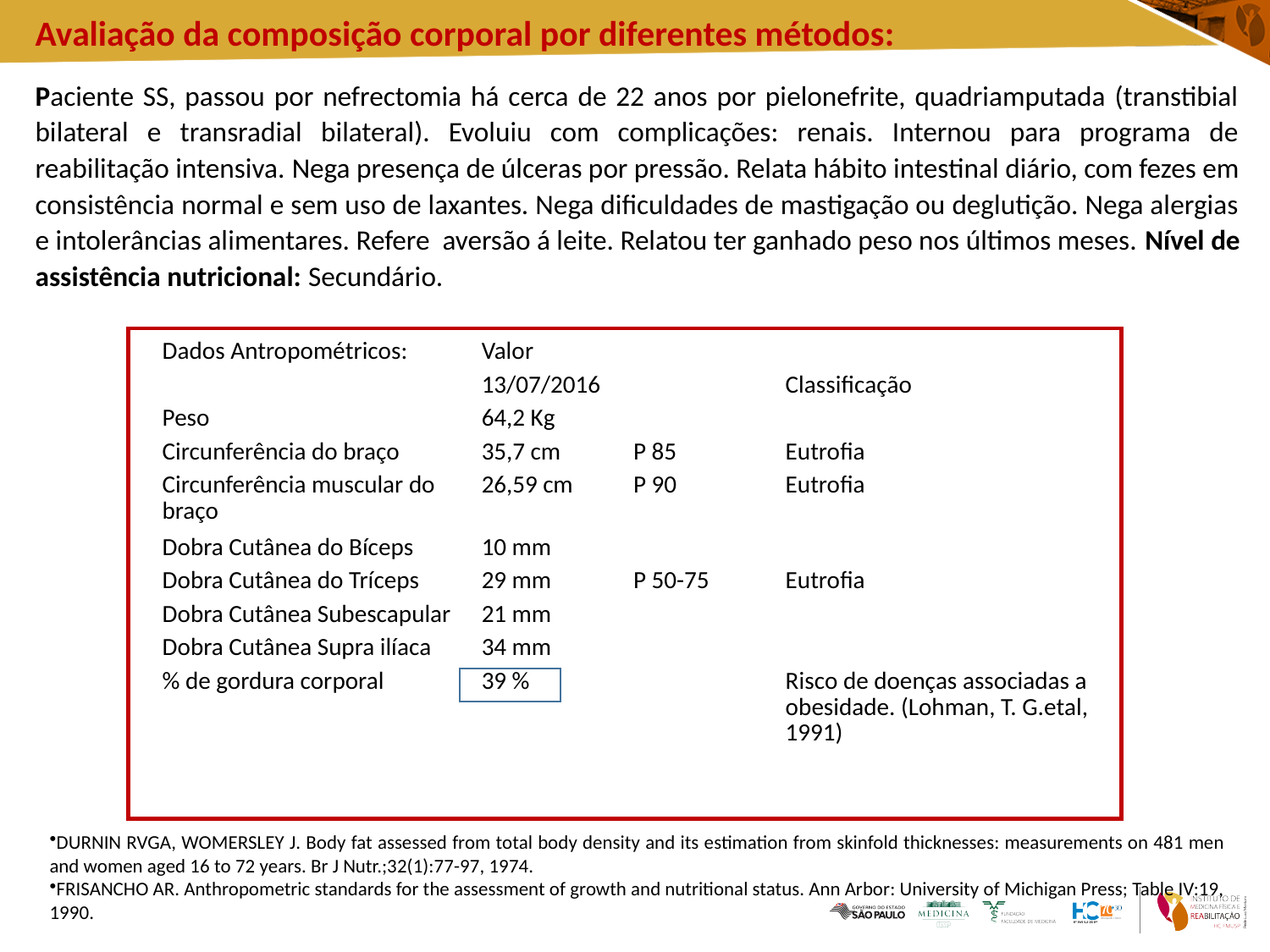

Avaliação da composição corporal por diferentes métodos:
Paciente SS, passou por nefrectomia há cerca de 22 anos por pielonefrite, quadriamputada (transtibial bilateral e transradial bilateral). Evoluiu com complicações: renais. Internou para programa de reabilitação intensiva. Nega presença de úlceras por pressão. Relata hábito intestinal diário, com fezes em consistência normal e sem uso de laxantes. Nega dificuldades de mastigação ou deglutição. Nega alergias e intolerâncias alimentares. Refere  aversão á leite. Relatou ter ganhado peso nos últimos meses. Nível de assistência nutricional: Secundário.

| Dados Antropométricos: | Valor |  |  |
| --- | --- | --- | --- |
|  | 13/07/2016 |  | Classificação |
| Peso | 64,2 Kg |  |  |
| Circunferência do braço | 35,7 cm | P 85 | Eutrofia |
| Circunferência muscular do braço | 26,59 cm | P 90 | Eutrofia |
| Dobra Cutânea do Bíceps | 10 mm |  |  |
| Dobra Cutânea do Tríceps | 29 mm | P 50-75 | Eutrofia |
| Dobra Cutânea Subescapular | 21 mm |  |  |
| Dobra Cutânea Supra ilíaca | 34 mm |  |  |
| % de gordura corporal | 39 % |  | Risco de doenças associadas a obesidade. (Lohman, T. G.etal, 1991) |
|  |  |  |  |

DURNIN RVGA, WOMERSLEY J. Body fat assessed from total body density and its estimation from skinfold thicknesses: measurements on 481 men and women aged 16 to 72 years. Br J Nutr.;32(1):77-97, 1974.
FRISANCHO AR. Anthropometric standards for the assessment of growth and nutritional status. Ann Arbor: University of Michigan Press; Table IV:19, 1990.